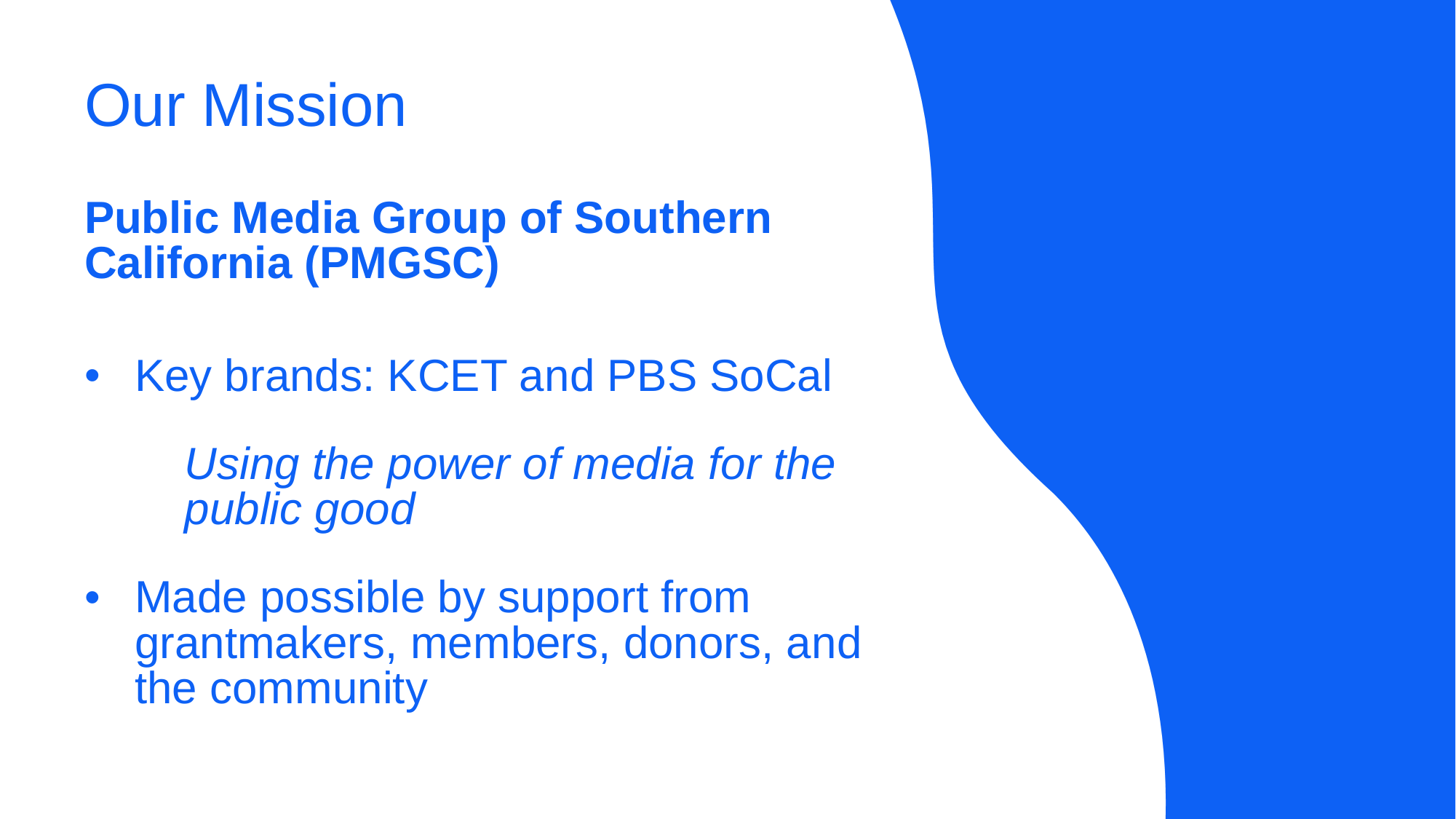

Our Mission
Public Media Group of Southern California (PMGSC)

Key brands: KCET and PBS SoCal

Using the power of media for the public good

Made possible by support from grantmakers, members, donors, and the community